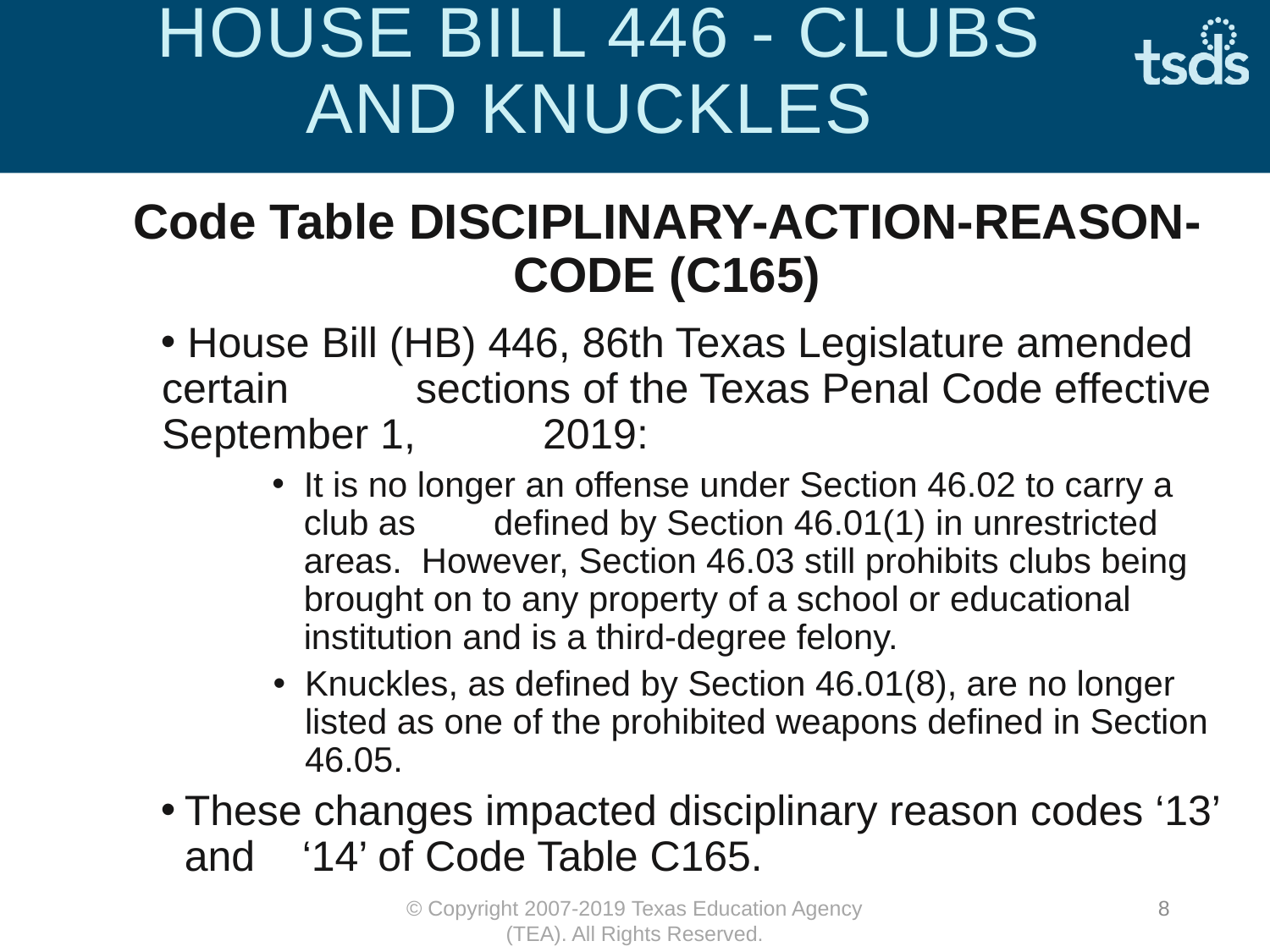

# House Bill 446 - Clubs and Knuckles
Code Table DISCIPLINARY-ACTION-REASON-CODE (C165)
 House Bill (HB) 446, 86th Texas Legislature amended certain      	sections of the Texas Penal Code effective September 1, 	2019:
It is no longer an offense under Section 46.02 to carry a club as        defined by Section 46.01(1) in unrestricted areas.  However, Section 46.03 still prohibits clubs being brought on to any property of a school or educational institution and is a third-degree felony.
Knuckles, as defined by Section 46.01(8), are no longer listed as one of the prohibited weapons defined in Section 46.05.
These changes impacted disciplinary reason codes ‘13’ and    ‘14’ of Code Table C165.
8